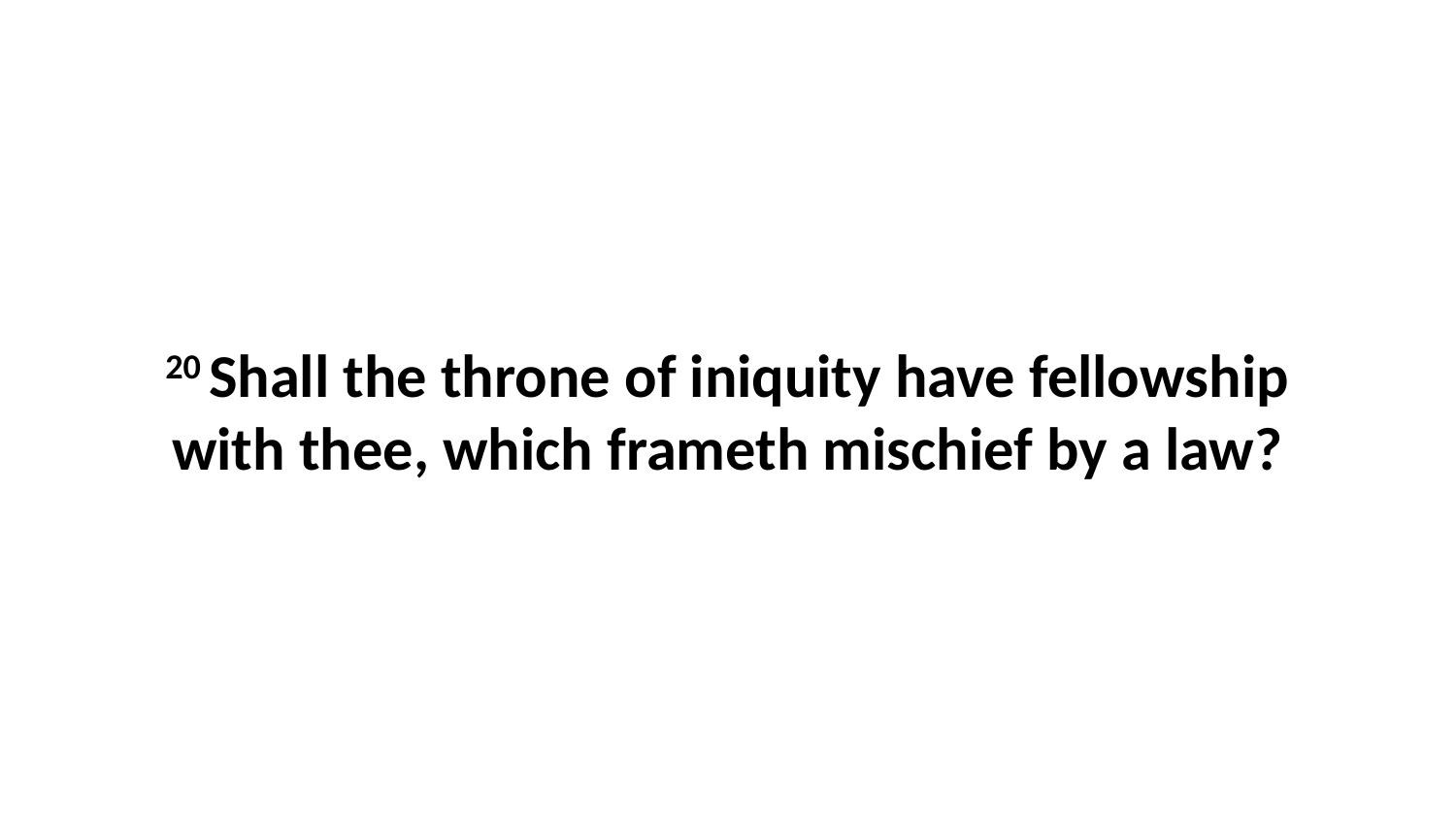

20 Shall the throne of iniquity have fellowship with thee, which frameth mischief by a law?